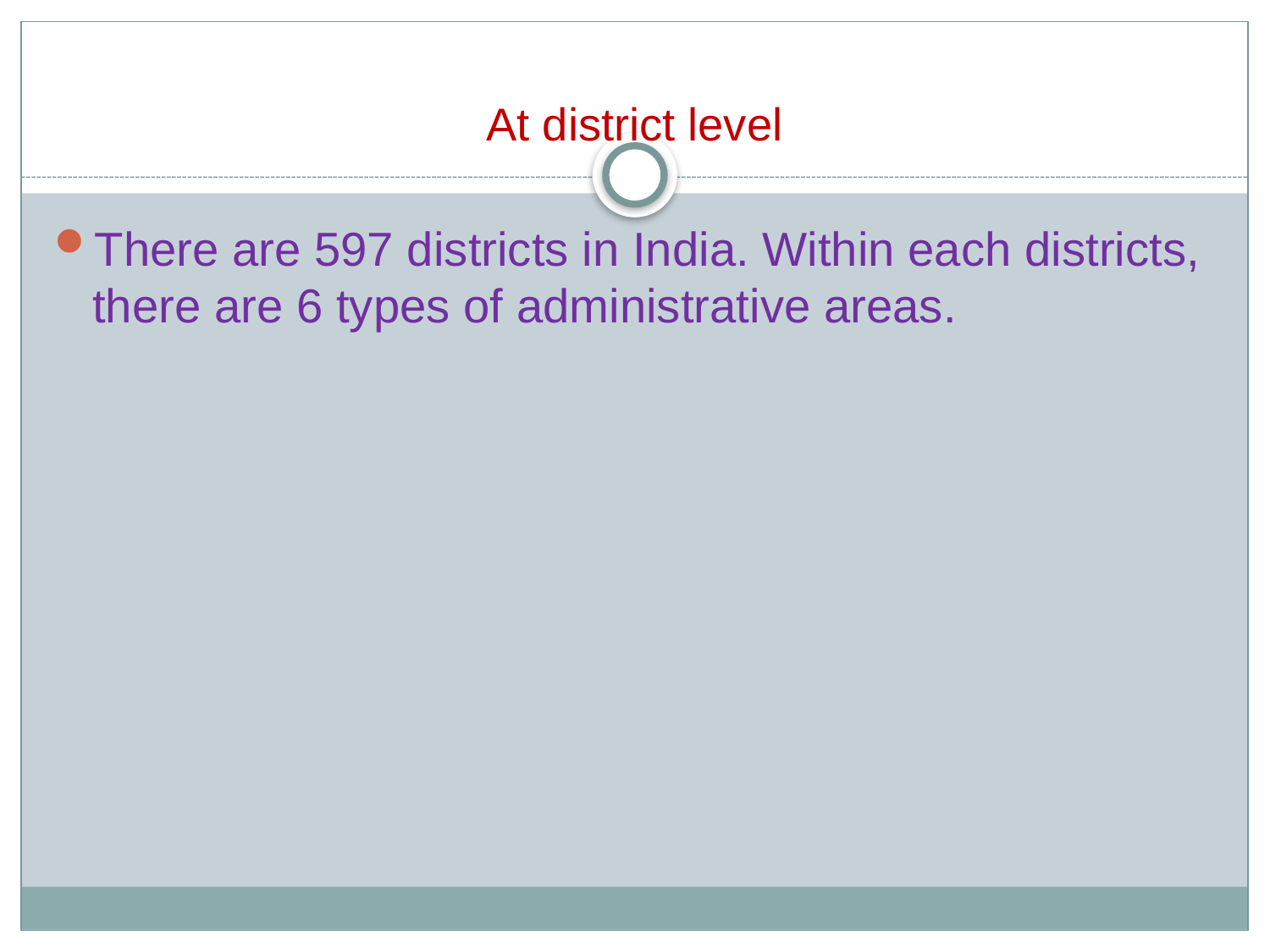

# At district level
There are 597 districts in India. Within each districts, there are 6 types of administrative areas.